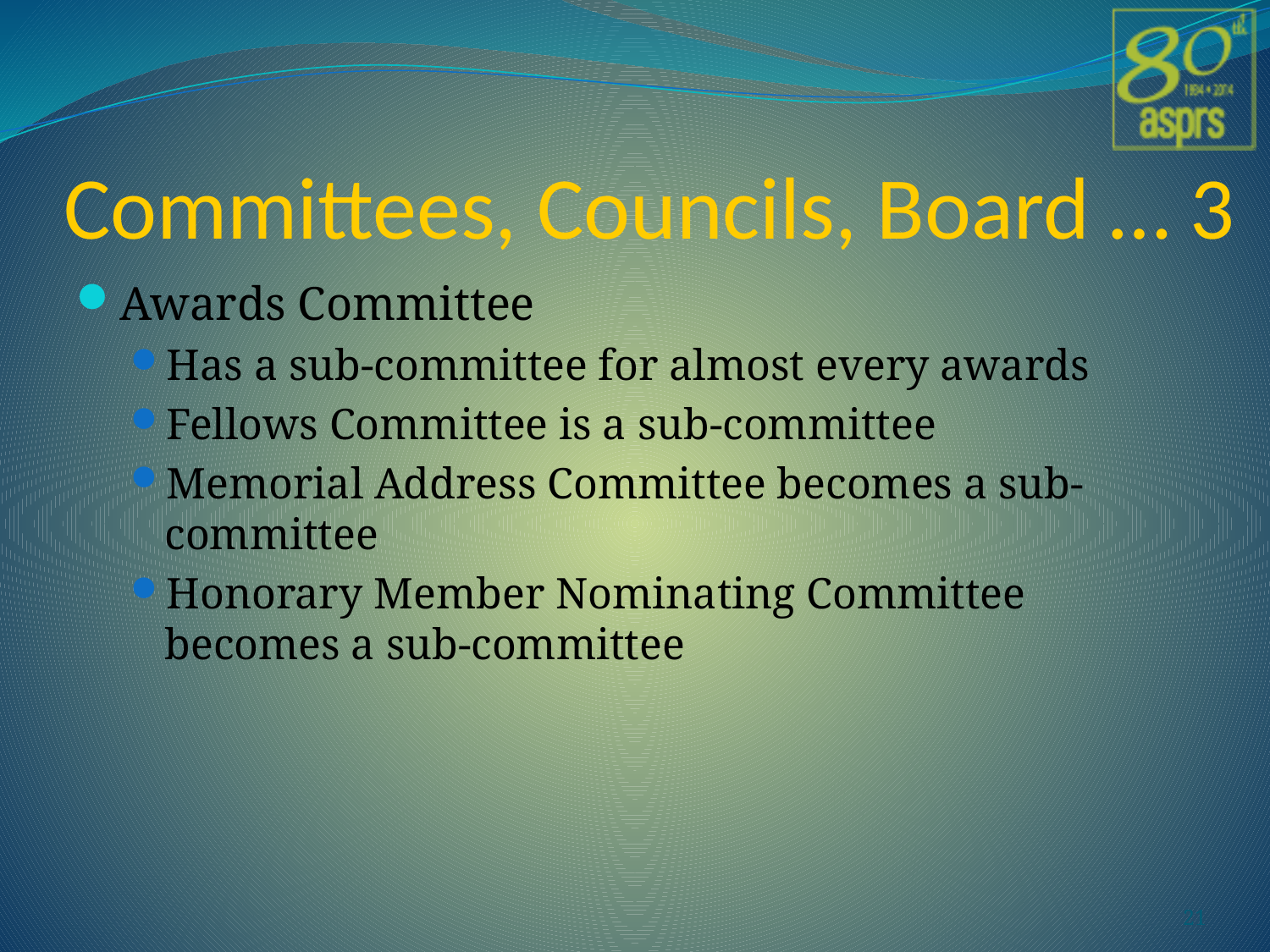

# Committees, Councils, Board … 3
Awards Committee
Has a sub-committee for almost every awards
Fellows Committee is a sub-committee
Memorial Address Committee becomes a sub-committee
Honorary Member Nominating Committee becomes a sub-committee
21